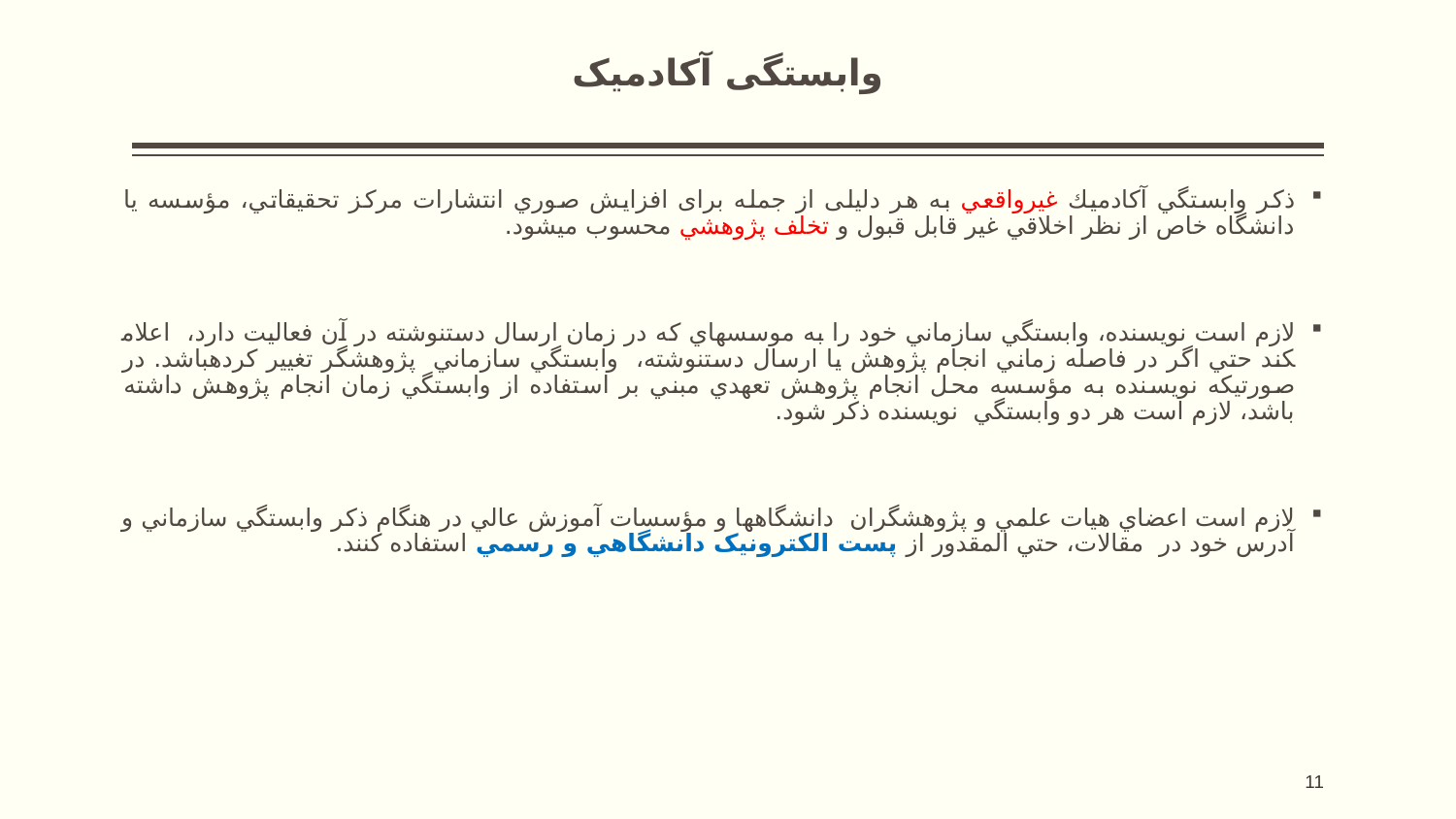

# وابستگی آکادمیک
ذكر وابستگي آكادميك غيرواقعي به هر دليلی از جمله برای افزايش صوري انتشارات مركز تحقيقاتي، مؤسسه يا دانشگاه خاص از نظر اخلاقي غير قابل قبول و تخلف پژوهشي محسوب مي­شود.

لازم است نويسنده، وابستگي سازماني خود را به موسسه­اي که در زمان ارسال دستنوشته در آن فعاليت دارد،  اعلام­کند حتي اگر در فاصله زماني انجام پژوهش يا ارسال دستنوشته،  وابستگي سازماني  پژوهشگر تغيير کرده­باشد. در صورتي­که نويسنده به مؤسسه محل انجام پژوهش تعهدي مبني بر استفاده از وابستگي زمان انجام پژوهش داشته باشد، لازم است هر دو وابستگي  نويسنده ذکر شود.

لازم است اعضاي هيات علمي و پژوهشگران  دانشگاه­ها و مؤسسات آموزش عالي در هنگام ذکر وابستگي سازماني و آدرس خود در  مقالات، حتي المقدور از پست الکترونيک دانشگاهي و رسمي استفاده کنند.

11